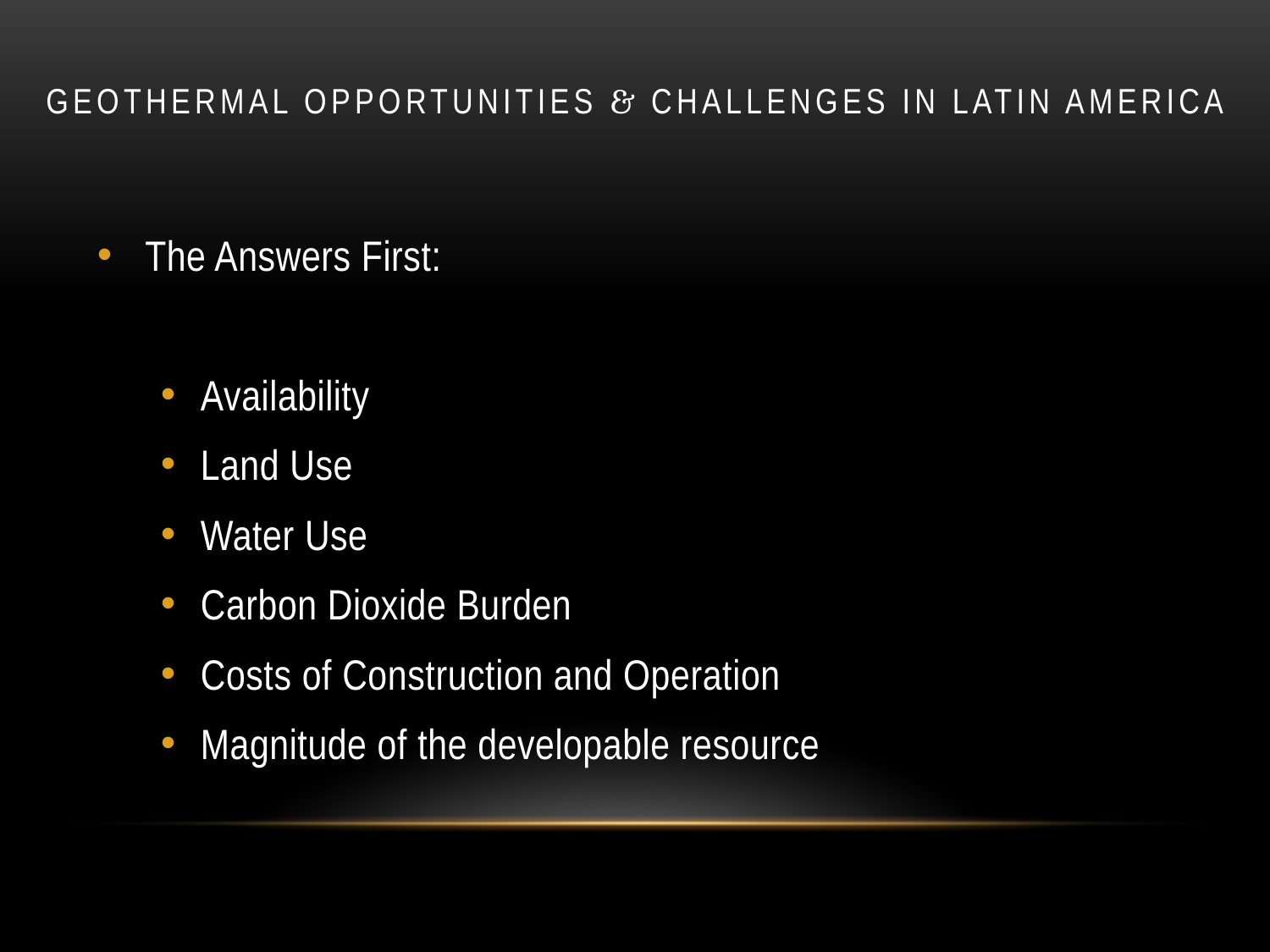

# GEOTHERMAL OPPORTUNITIES & CHALLENGES IN Latin AMERICA
The Answers First:

Availability
Land Use
Water Use
Carbon Dioxide Burden
Costs of Construction and Operation
Magnitude of the developable resource